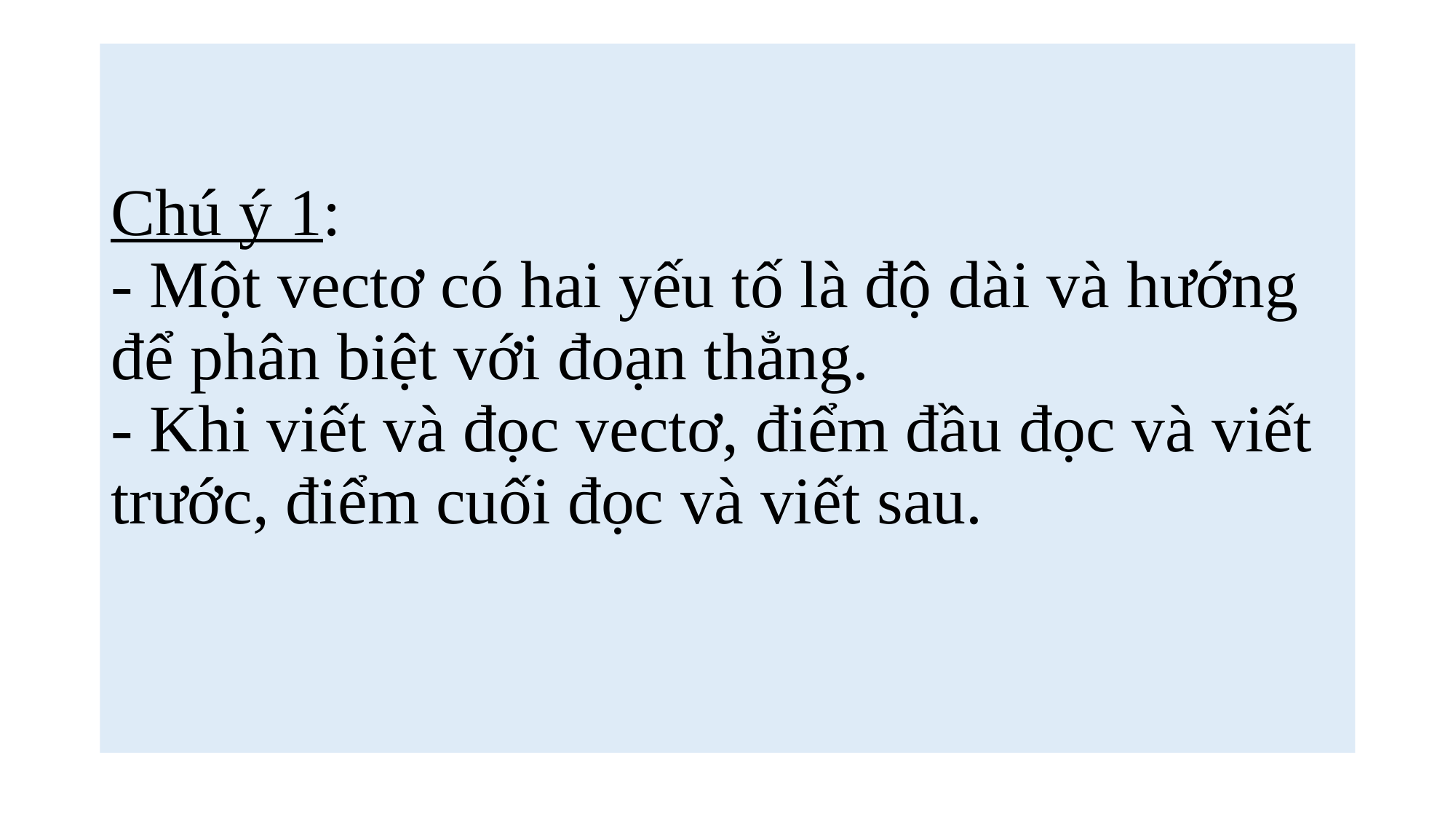

# Chú ý 1: - Một vectơ có hai yếu tố là độ dài và hướng để phân biệt với đoạn thẳng. - Khi viết và đọc vectơ, điểm đầu đọc và viết trước, điểm cuối đọc và viết sau.